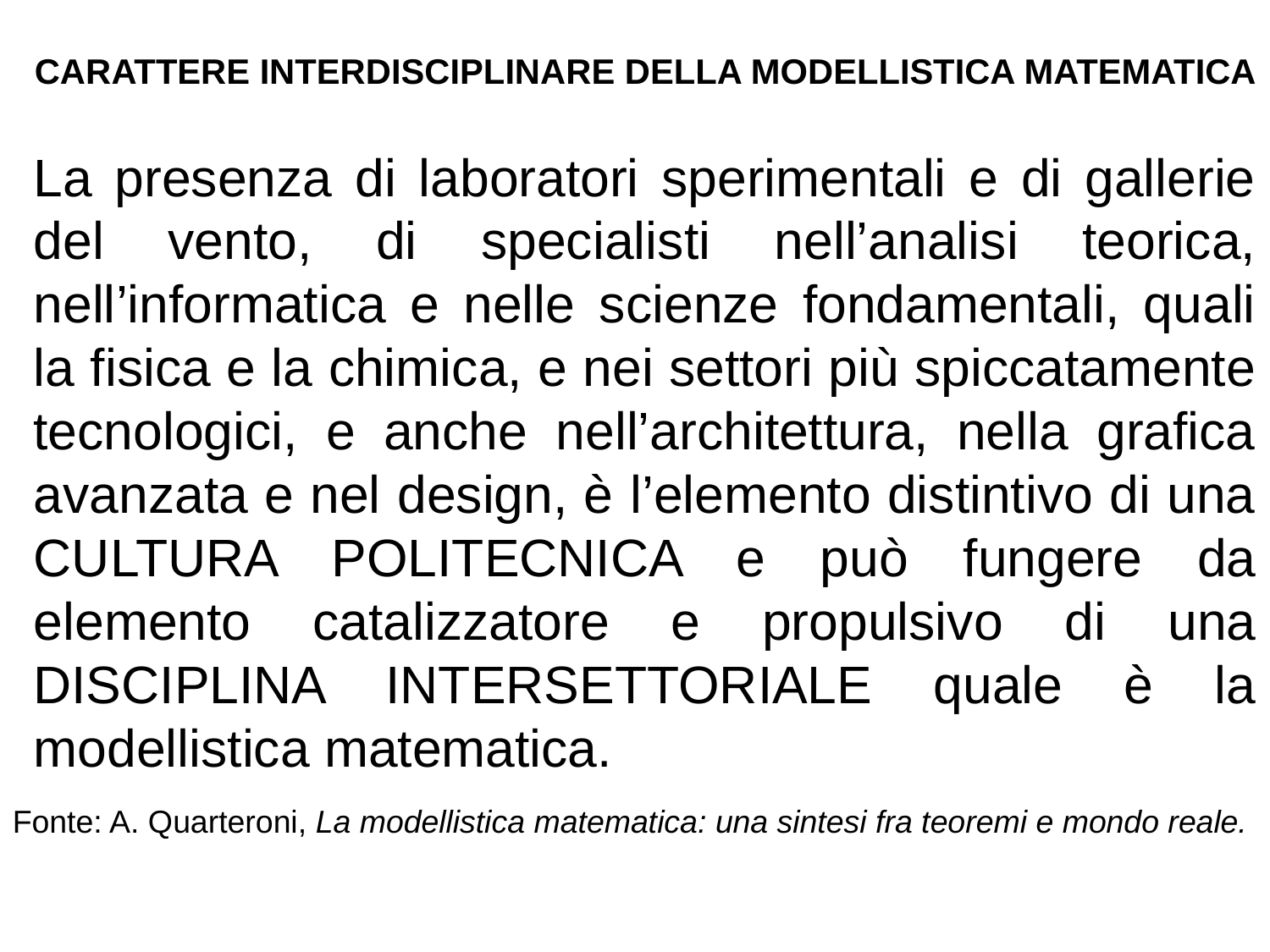

CARATTERE INTERDISCIPLINARE DELLA MODELLISTICA MATEMATICA
La presenza di laboratori sperimentali e di gallerie del vento, di specialisti nell’analisi teorica, nell’informatica e nelle scienze fondamentali, quali la fisica e la chimica, e nei settori più spiccatamente tecnologici, e anche nell’architettura, nella grafica avanzata e nel design, è l’elemento distintivo di una CULTURA POLITECNICA e può fungere da elemento catalizzatore e propulsivo di una DISCIPLINA INTERSETTORIALE quale è la modellistica matematica.
Fonte: A. Quarteroni, La modellistica matematica: una sintesi fra teoremi e mondo reale.